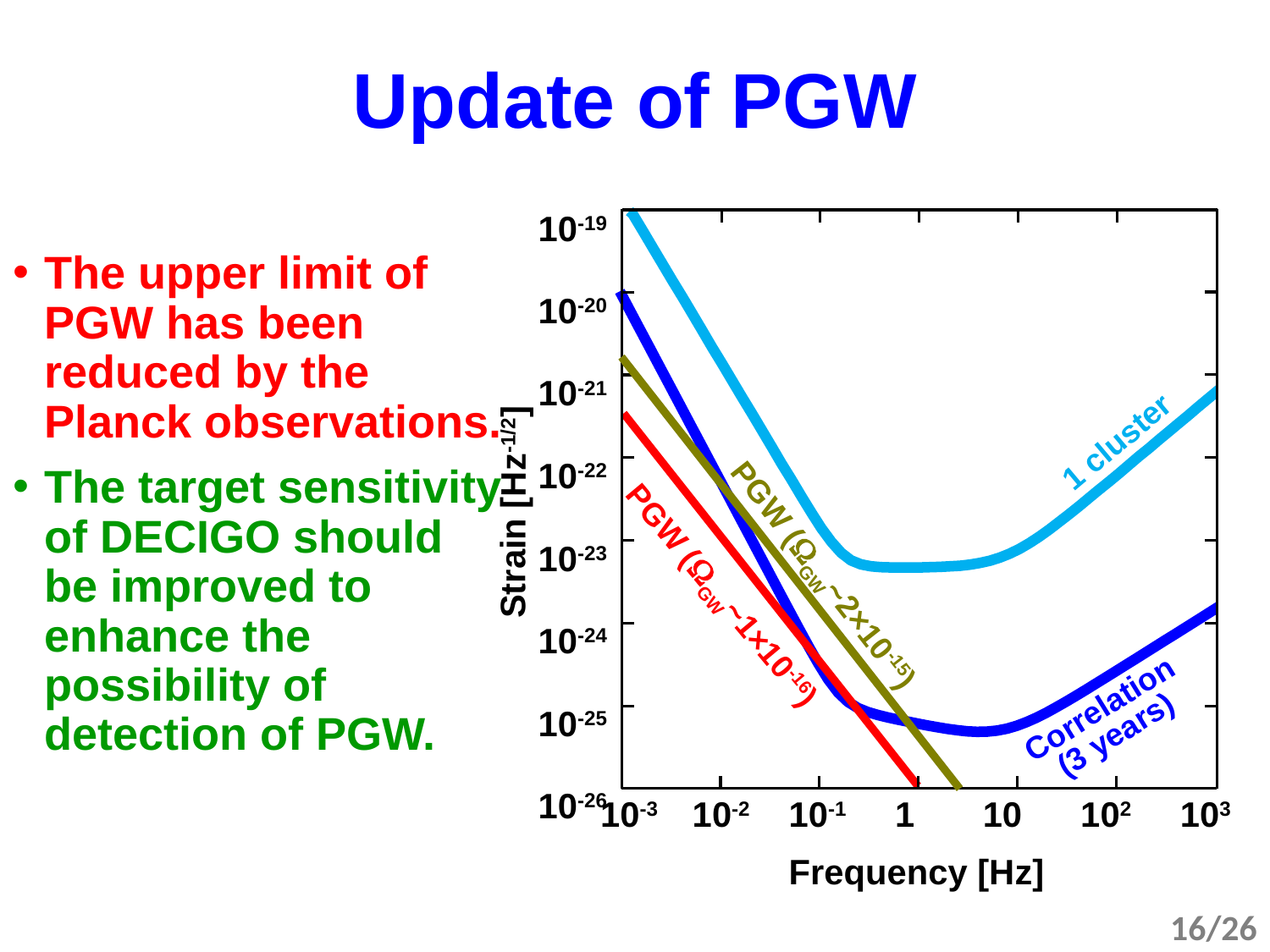

# Update of PGW
10-19
10-20
10-21
10-22
10-23
10-24
10-25
10-26

The upper limit of PGW has been reduced by the Planck observations.
The target sensitivity of DECIGO should be improved to enhance the possibility of  detection of PGW.

1 cluster
Strain [Hz-1/2]
  PGW (ΩGW~2×10-15)
  PGW (ΩGW~1×10-16)
Correlation
(3 years)
10-3      10-2    10-1     1       10      102     103
Frequency [Hz]
16/26